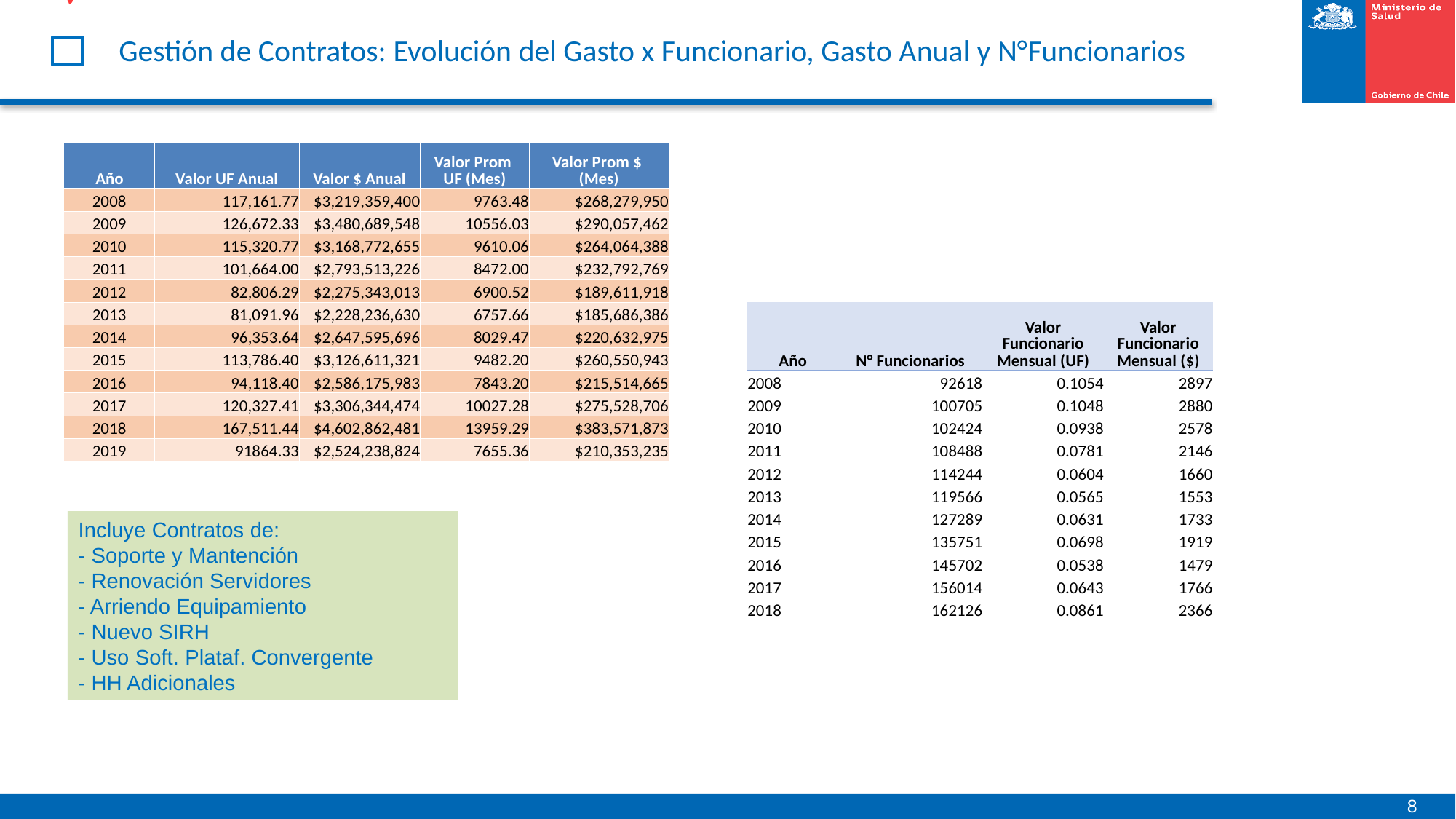

Gestión de Contratos: Evolución del Gasto x Funcionario, Gasto Anual y N°Funcionarios

| Año | Valor UF Anual | Valor $ Anual | Valor Prom UF (Mes) | Valor Prom $ (Mes) |
| --- | --- | --- | --- | --- |
| 2008 | 117,161.77 | $3,219,359,400 | 9763.48 | $268,279,950 |
| 2009 | 126,672.33 | $3,480,689,548 | 10556.03 | $290,057,462 |
| 2010 | 115,320.77 | $3,168,772,655 | 9610.06 | $264,064,388 |
| 2011 | 101,664.00 | $2,793,513,226 | 8472.00 | $232,792,769 |
| 2012 | 82,806.29 | $2,275,343,013 | 6900.52 | $189,611,918 |
| 2013 | 81,091.96 | $2,228,236,630 | 6757.66 | $185,686,386 |
| 2014 | 96,353.64 | $2,647,595,696 | 8029.47 | $220,632,975 |
| 2015 | 113,786.40 | $3,126,611,321 | 9482.20 | $260,550,943 |
| 2016 | 94,118.40 | $2,586,175,983 | 7843.20 | $215,514,665 |
| 2017 | 120,327.41 | $3,306,344,474 | 10027.28 | $275,528,706 |
| 2018 | 167,511.44 | $4,602,862,481 | 13959.29 | $383,571,873 |
| 2019 | 91864.33 | $2,524,238,824 | 7655.36 | $210,353,235 |
| Año | N° Funcionarios | Valor Funcionario Mensual (UF) | Valor Funcionario Mensual ($) |
| --- | --- | --- | --- |
| 2008 | 92618 | 0.1054 | 2897 |
| 2009 | 100705 | 0.1048 | 2880 |
| 2010 | 102424 | 0.0938 | 2578 |
| 2011 | 108488 | 0.0781 | 2146 |
| 2012 | 114244 | 0.0604 | 1660 |
| 2013 | 119566 | 0.0565 | 1553 |
| 2014 | 127289 | 0.0631 | 1733 |
| 2015 | 135751 | 0.0698 | 1919 |
| 2016 | 145702 | 0.0538 | 1479 |
| 2017 | 156014 | 0.0643 | 1766 |
| 2018 | 162126 | 0.0861 | 2366 |
Incluye Contratos de:
- Soporte y Mantención
- Renovación Servidores
- Arriendo Equipamiento
- Nuevo SIRH
- Uso Soft. Plataf. Convergente
- HH Adicionales
8